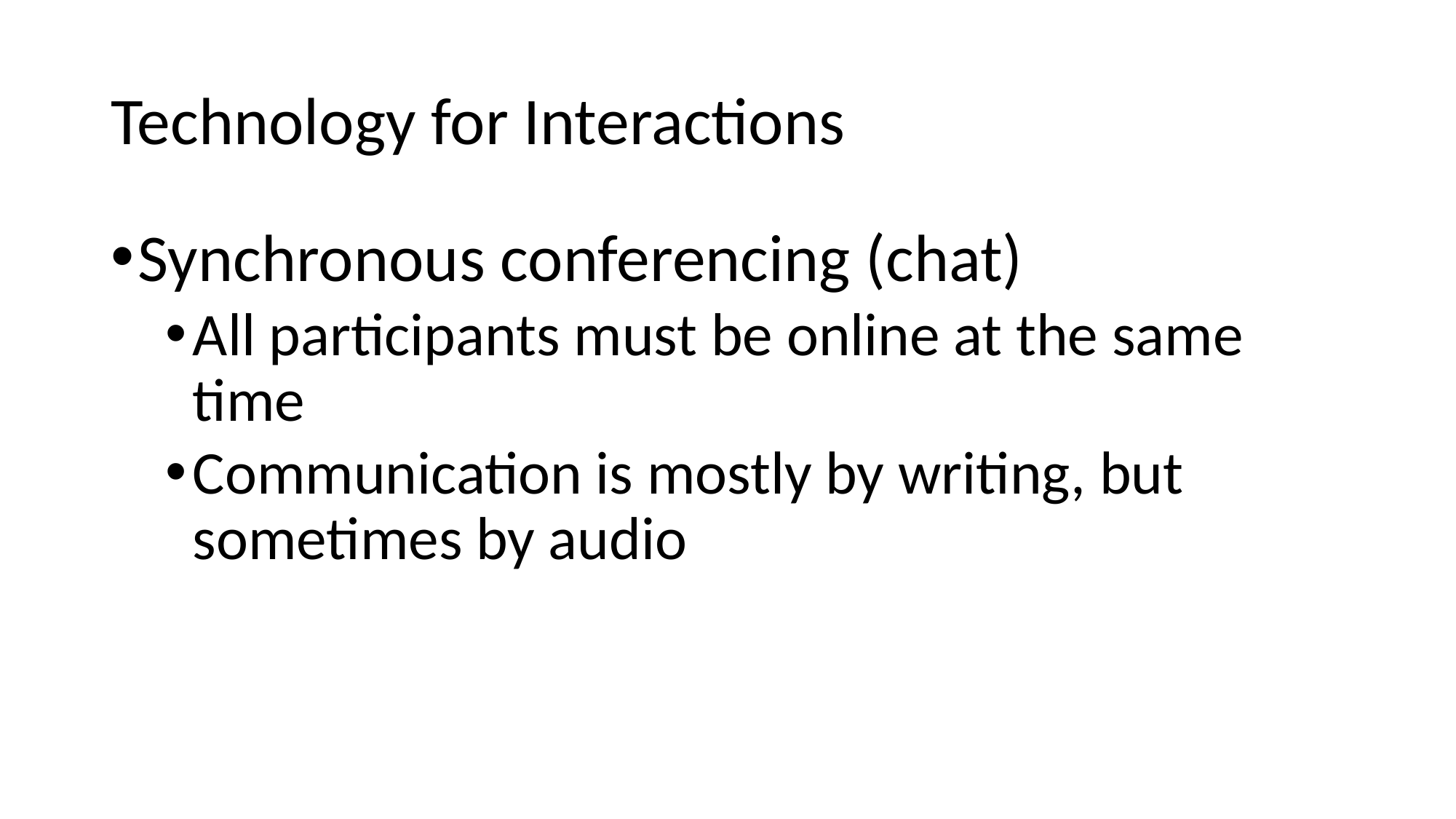

# Technology for Interactions
Synchronous conferencing (chat)
All participants must be online at the same time
Communication is mostly by writing, but sometimes by audio